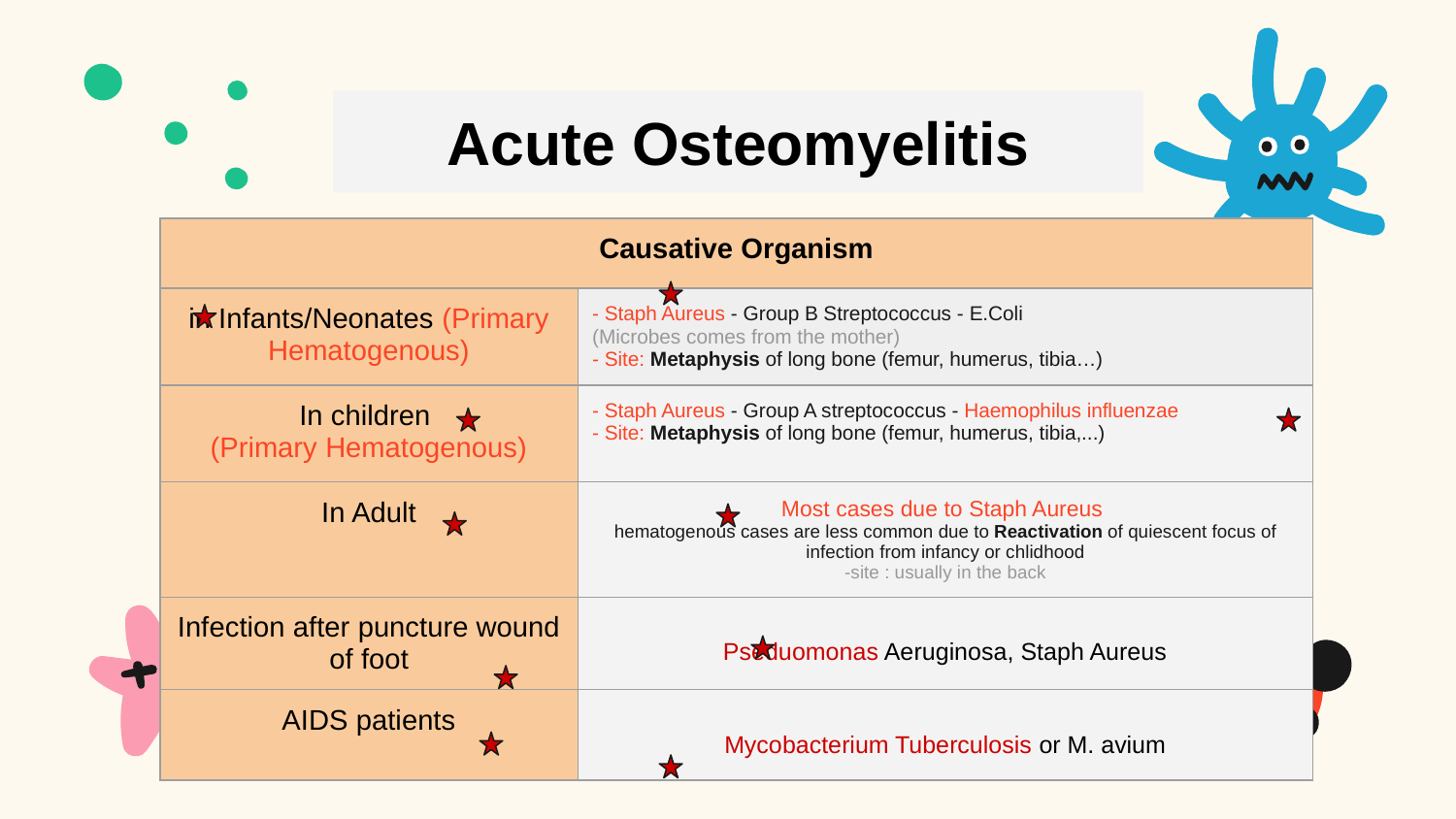

Acute Osteomyelitis
| Causative Organism |
| --- |

| in Infants/Neonates (Primary Hematogenous) | - Staph Aureus - Group B Streptococcus - E.Coli (Microbes comes from the mother) - Site: Metaphysis of long bone (femur, humerus, tibia…) |
| --- | --- |
| In children (Primary Hematogenous) | - Staph Aureus - Group A streptococcus - Haemophilus influenzae - Site: Metaphysis of long bone (femur, humerus, tibia,...) |
| In Adult | Most cases due to Staph Aureus hematogenous cases are less common due to Reactivation of quiescent focus of infection from infancy or chlidhood -site : usually in the back |
| Infection after puncture wound of foot | Pseduomonas Aeruginosa, Staph Aureus |
| AIDS patients | Mycobacterium Tuberculosis or M. avium |